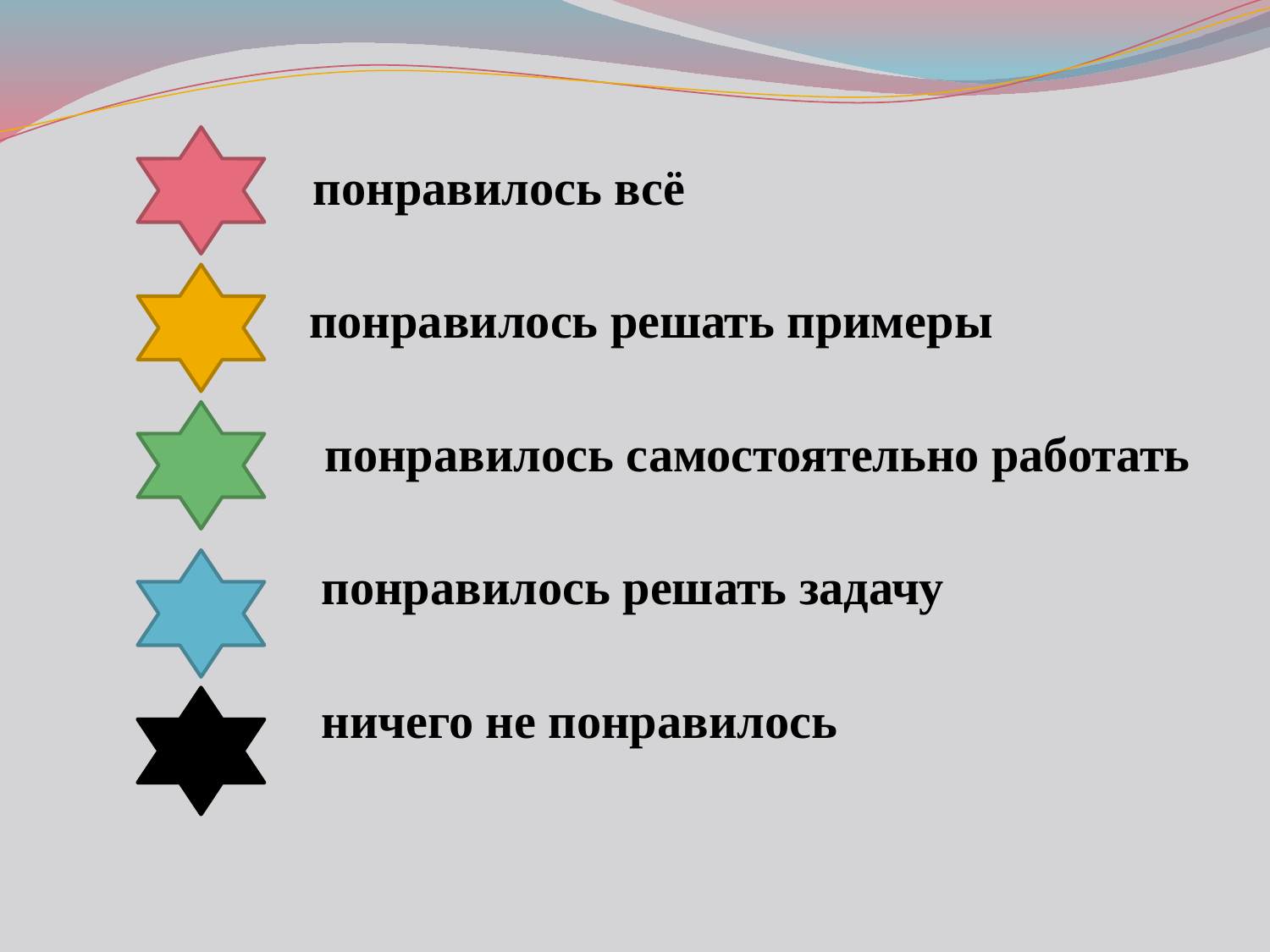

понравилось всё

                   понравилось решать примеры

                     понравилось самостоятельно работать

                    понравилось решать задачу

                    ничего не понравилось